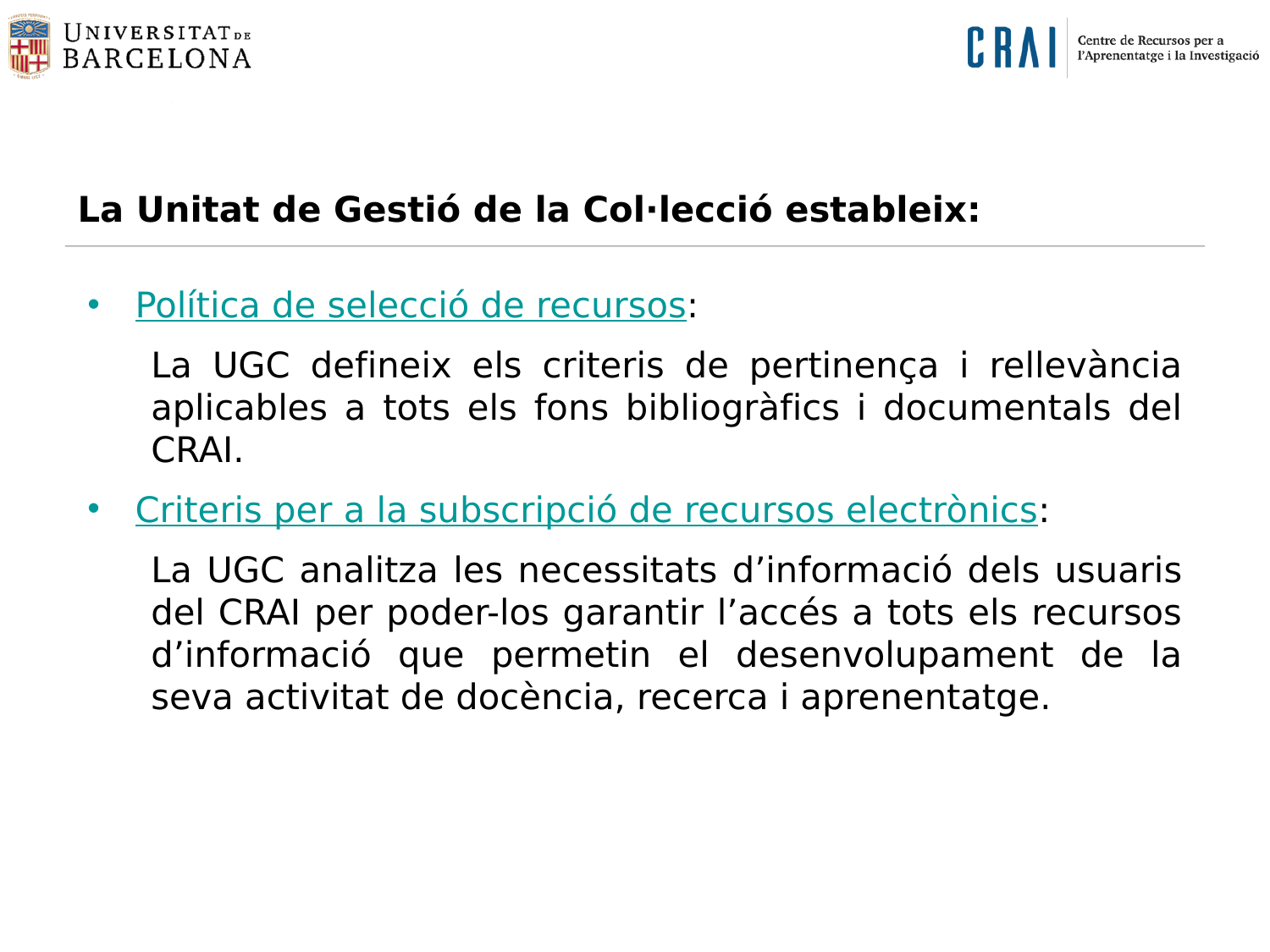

La Unitat de Gestió de la Col·lecció estableix:

Política de selecció de recursos:
La UGC defineix els criteris de pertinença i rellevància aplicables a tots els fons bibliogràfics i documentals del CRAI.
Criteris per a la subscripció de recursos electrònics:
La UGC analitza les necessitats d’informació dels usuaris del CRAI per poder-los garantir l’accés a tots els recursos d’informació que permetin el desenvolupament de la seva activitat de docència, recerca i aprenentatge.